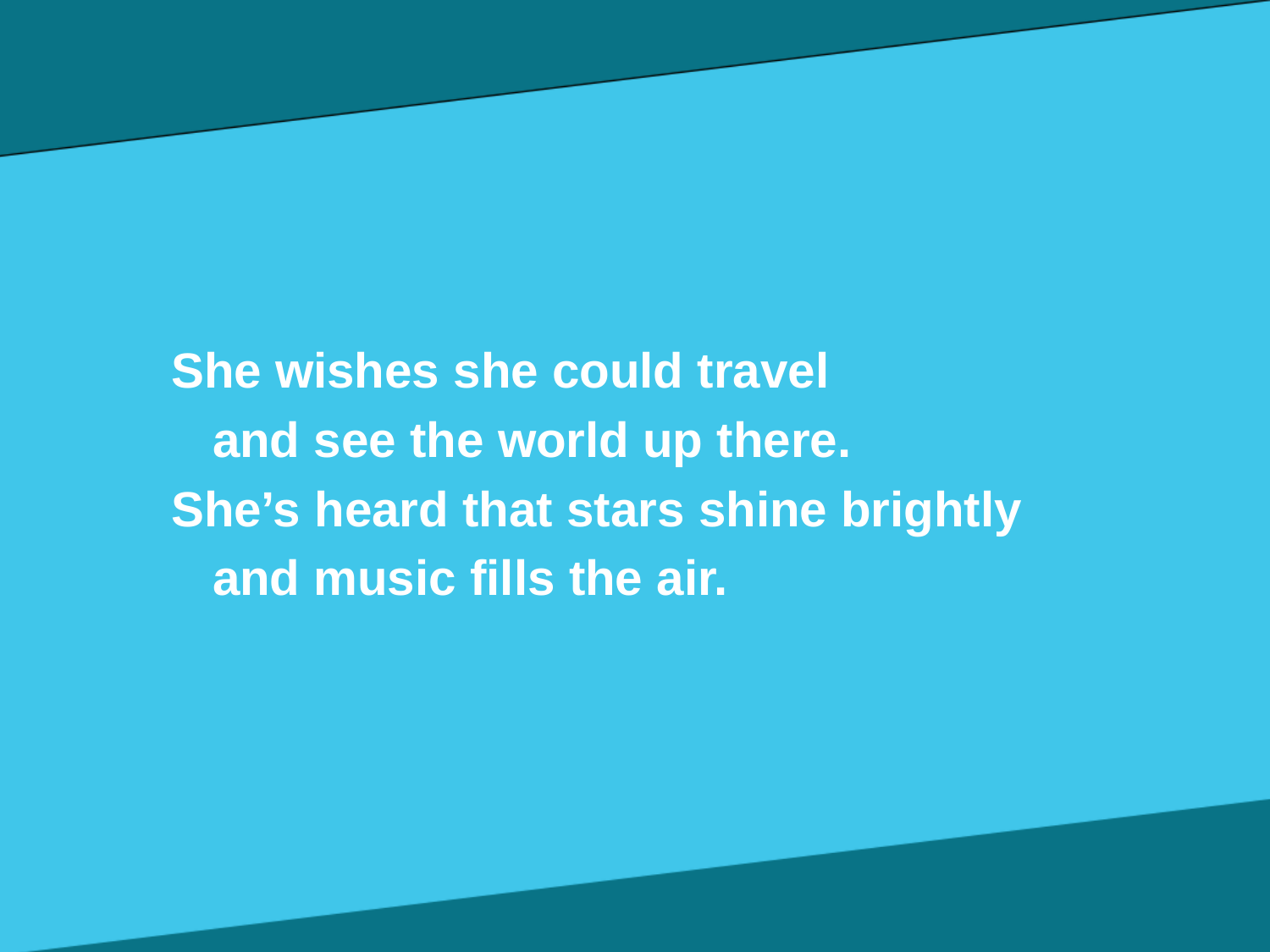

She wishes she could travel
   and see the world up there.
She’s heard that stars shine brightly
   and music fills the air.